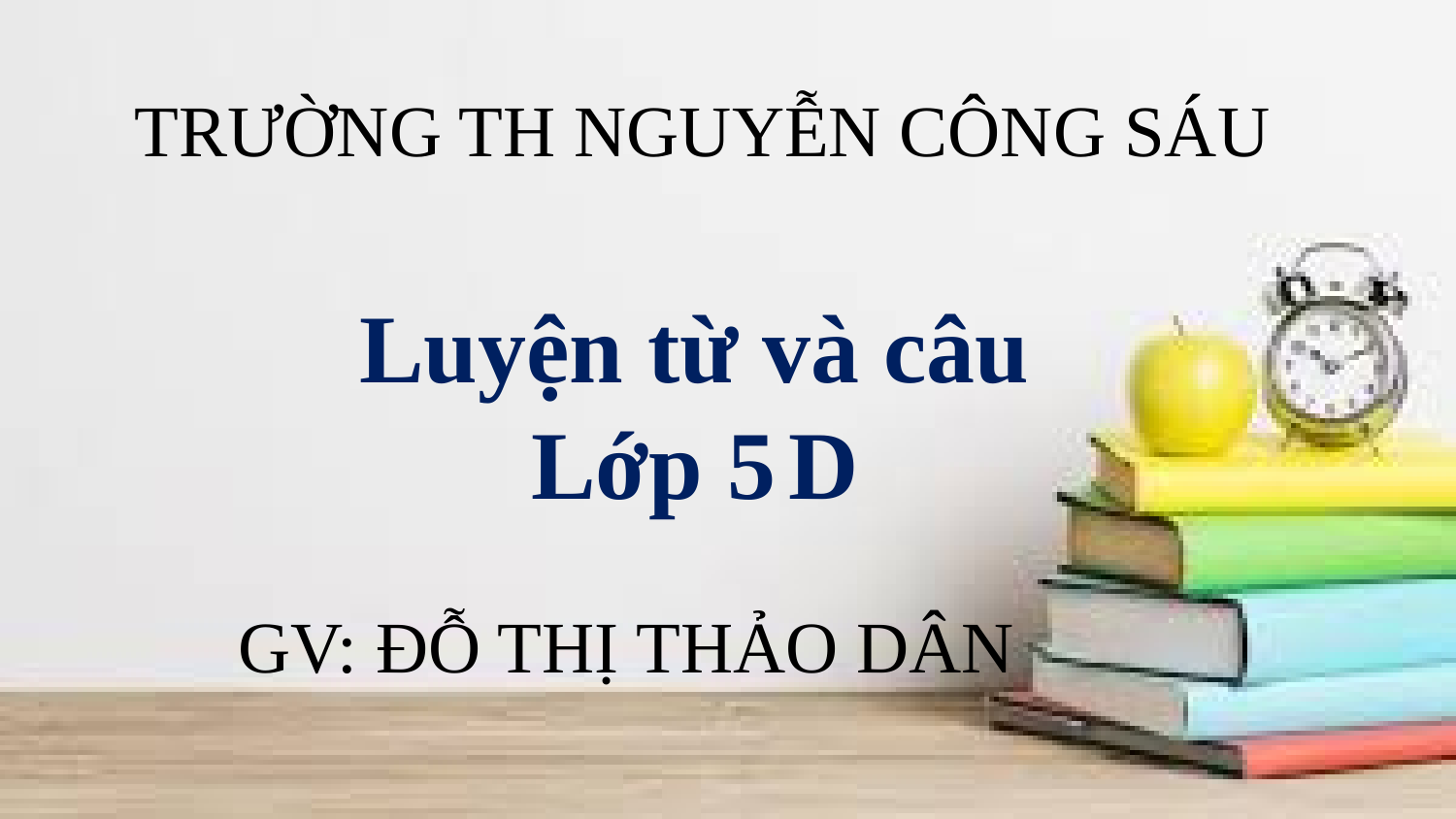

TRƯỜNG TH NGUYỄN CÔNG SÁU
Luyện từ và câu Lớp 5 D
GV: ĐỖ THỊ THẢO DÂN